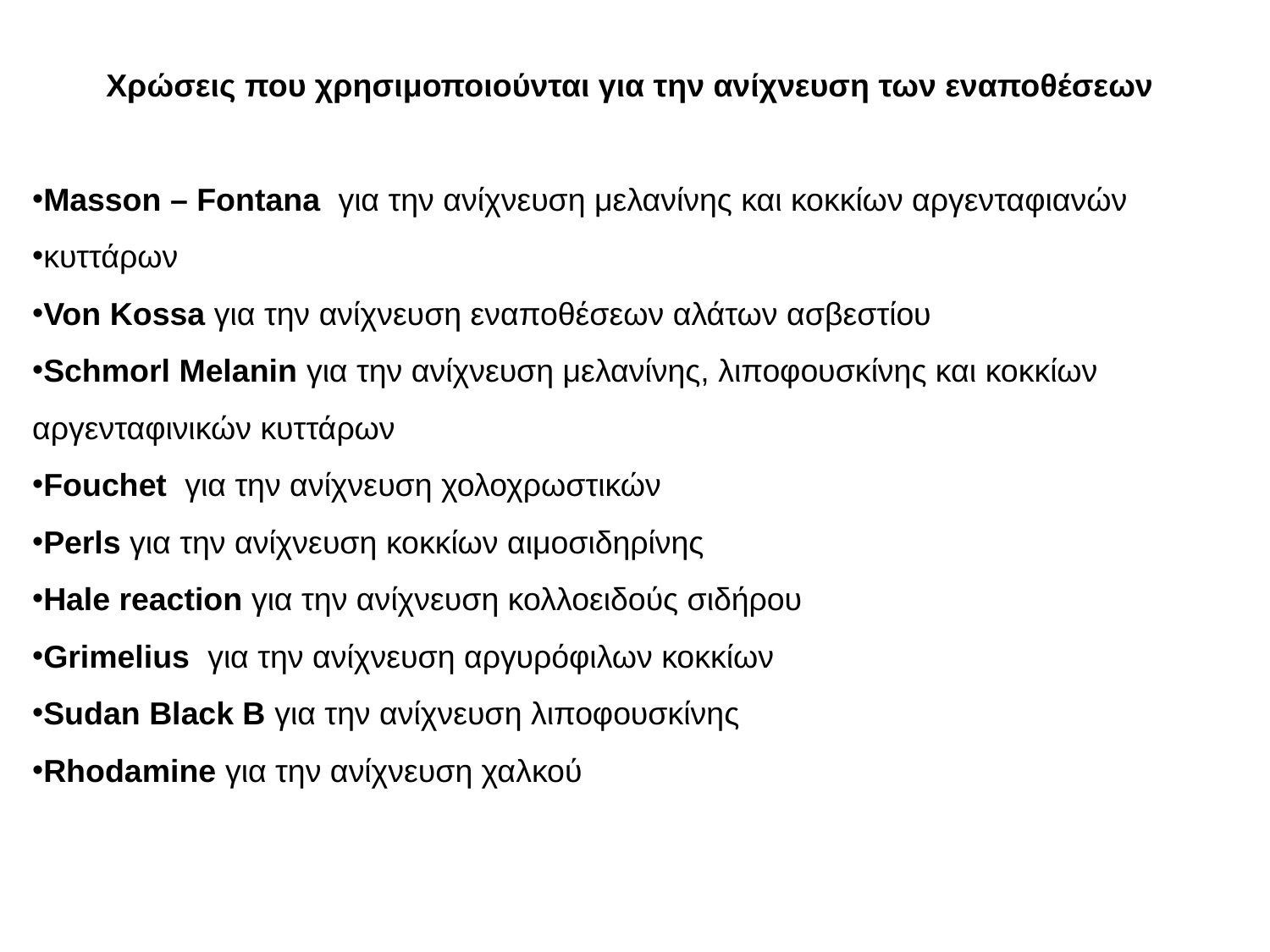

Χρώσεις που χρησιμοποιούνται για την ανίχνευση των εναποθέσεων

Μasson – Fontana  για την ανίχνευση μελανίνης και κοκκίων αργενταφιανών
κυττάρων
Von Kossa για την ανίχνευση εναποθέσεων αλάτων ασβεστίου
Schmorl Melanin για την ανίχνευση μελανίνης, λιποφουσκίνης και κοκκίων αργενταφινικών κυττάρων
Fouchet  για την ανίχνευση χολοχρωστικών
Perls για την ανίχνευση κοκκίων αιμοσιδηρίνης
Hale reaction για την ανίχνευση κολλοειδούς σιδήρου
Grimelius  για την ανίχνευση αργυρόφιλων κοκκίων
Sudan Black B για την ανίχνευση λιποφουσκίνης
Rhodamine για την ανίχνευση χαλκού